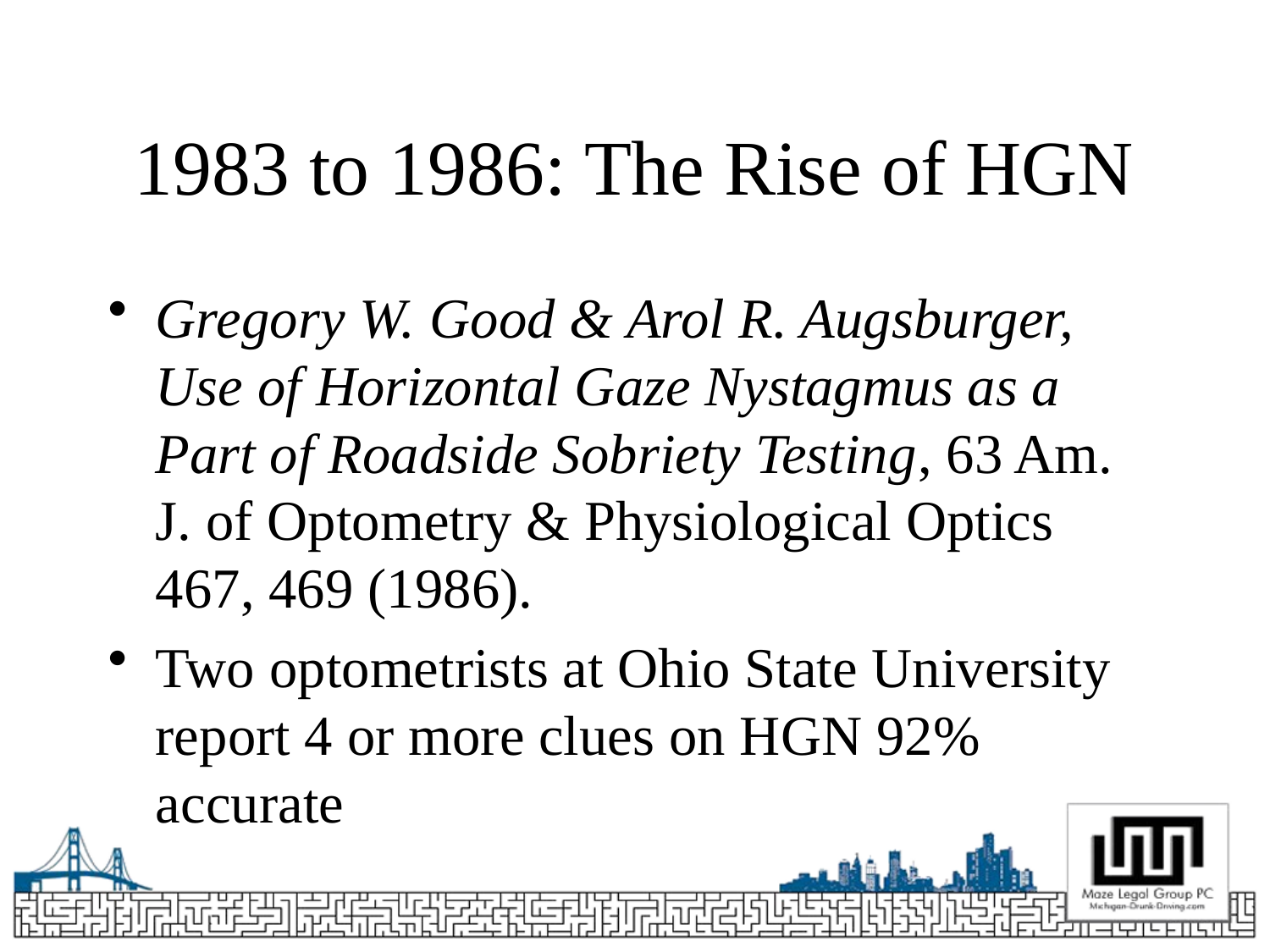

# 1983 to 1986: The Rise of HGN
Gregory W. Good & Arol R. Augsburger, Use of Horizontal Gaze Nystagmus as a Part of Roadside Sobriety Testing, 63 Am. J. of Optometry & Physiological Optics 467, 469 (1986).
Two optometrists at Ohio State University report 4 or more clues on HGN 92% accurate